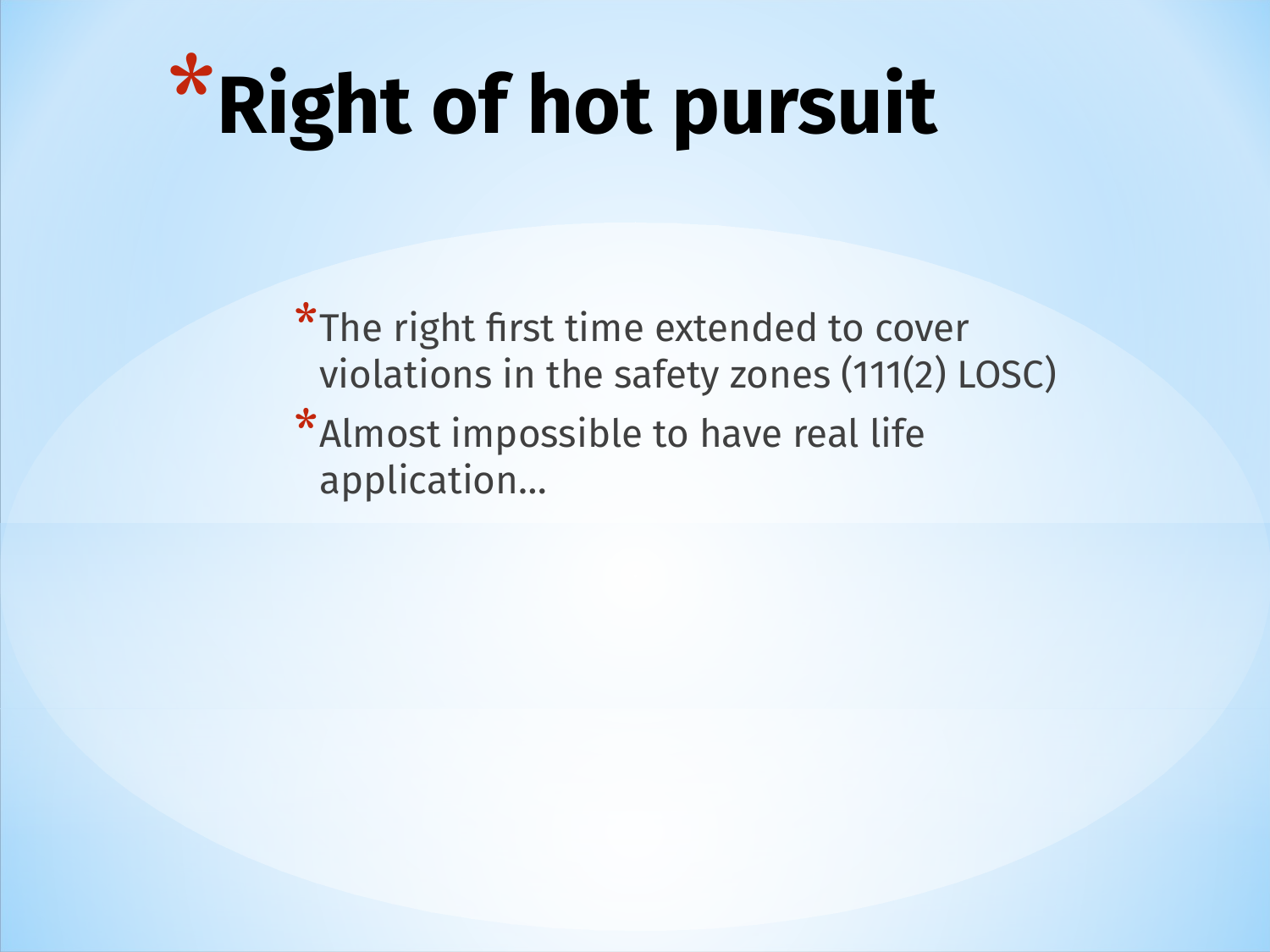

# Right of hot pursuit
The right first time extended to cover violations in the safety zones (111(2) LOSC)
Almost impossible to have real life application…